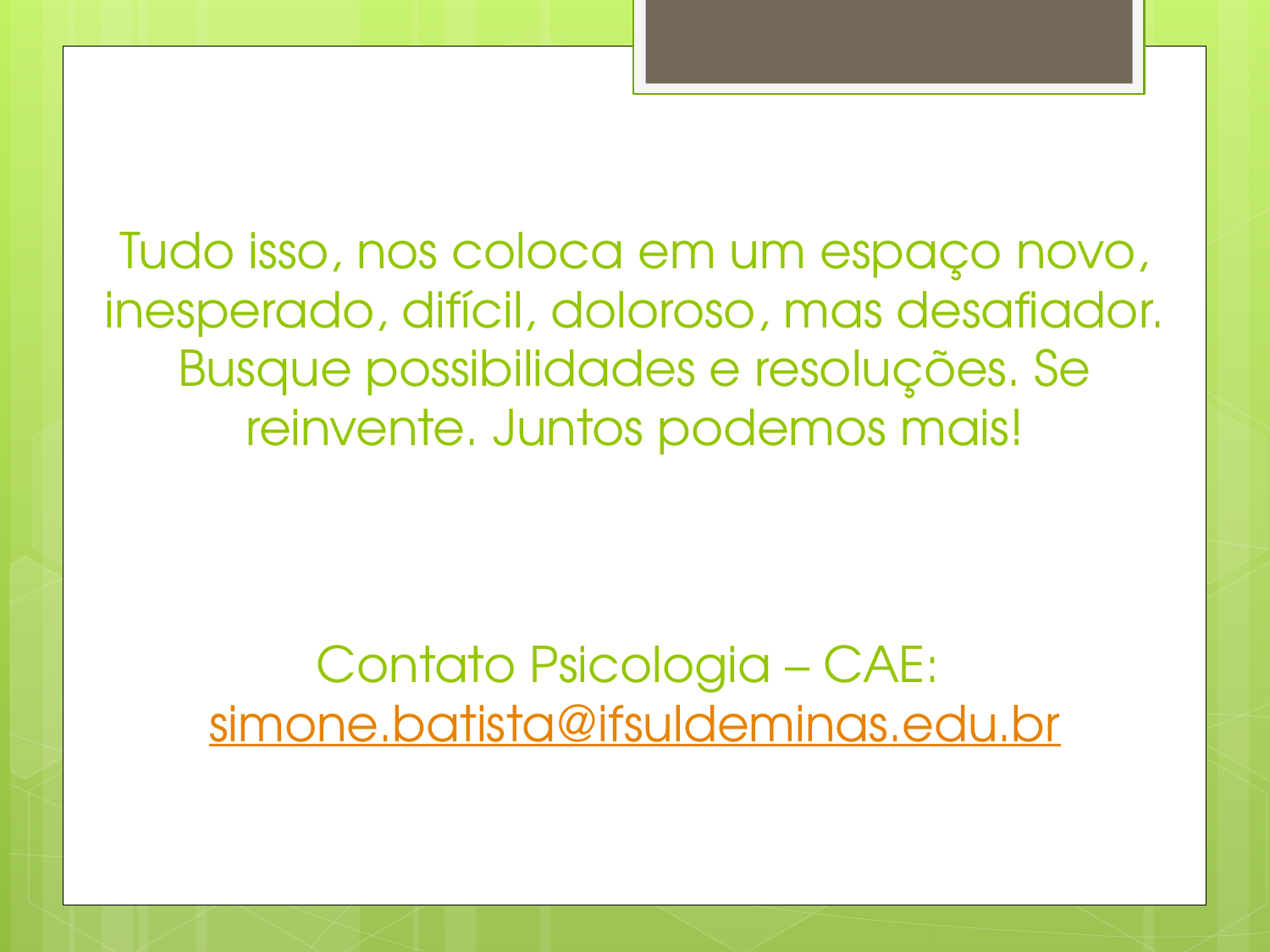

# Tudo isso, nos coloca em um espaço novo, inesperado, difícil, doloroso, mas desafiador. Busque possibilidades e resoluções. Se reinvente. Juntos podemos mais! Contato Psicologia – CAE: simone.batista@ifsuldeminas.edu.br